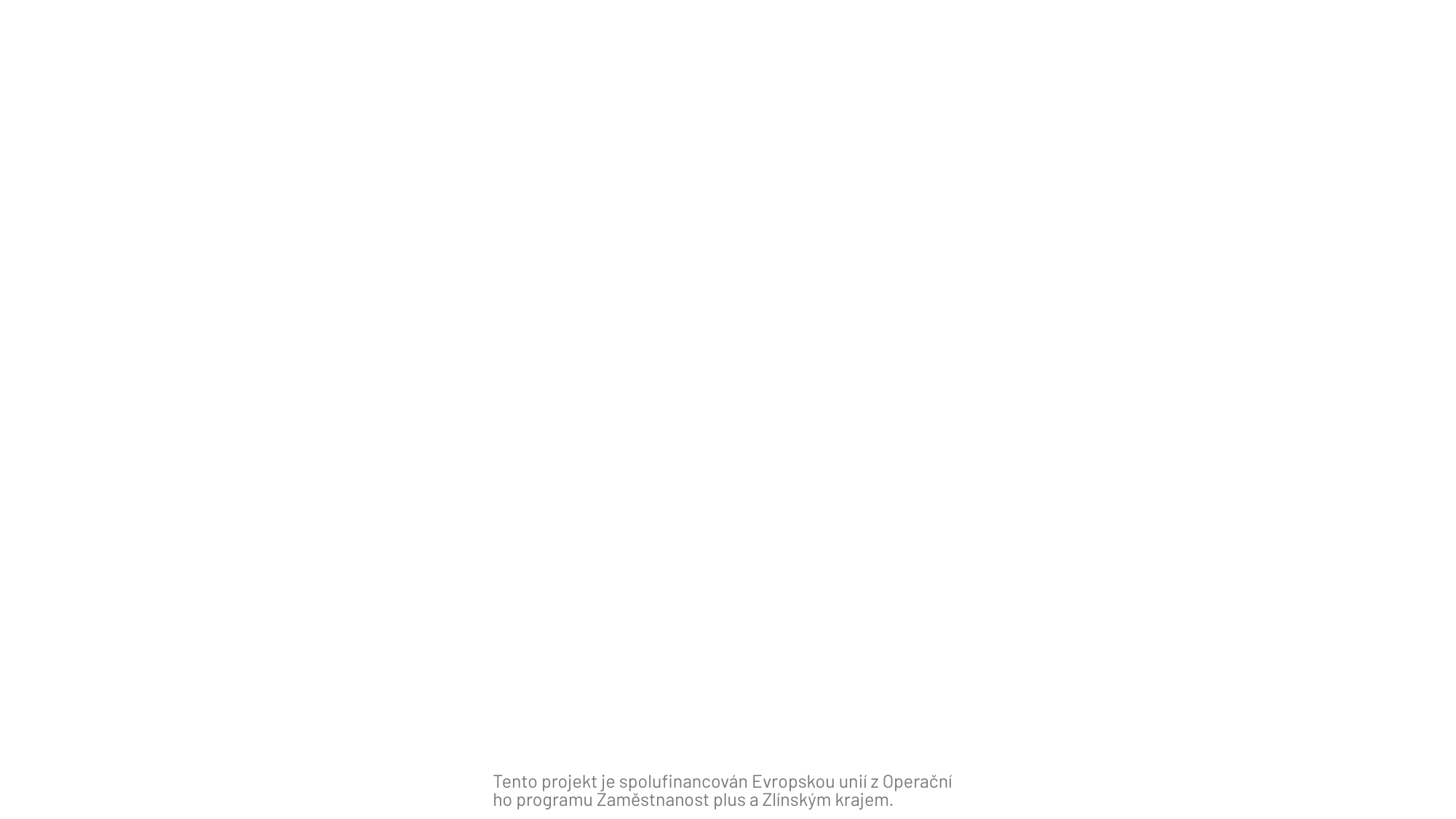

#

Tento projekt je spolufinancován Evropskou unií z Operačního programu Zaměstnanost plus a Zlínským krajem.